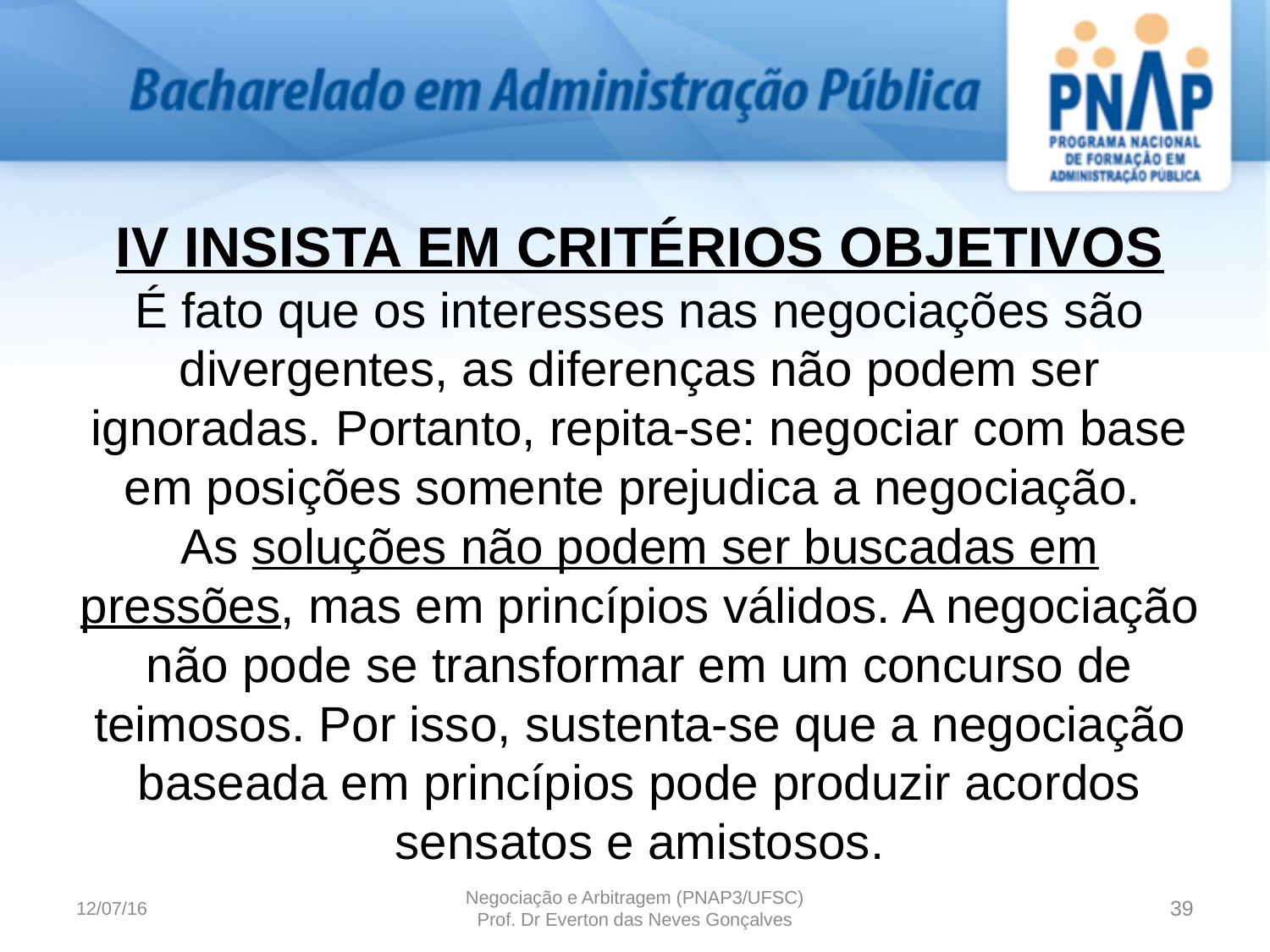

IV INSISTA EM CRITÉRIOS OBJETIVOS
É fato que os interesses nas negociações são divergentes, as diferenças não podem ser ignoradas. Portanto, repita-se: negociar com base em posições somente prejudica a negociação.
As soluções não podem ser buscadas em pressões, mas em princípios válidos. A negociação não pode se transformar em um concurso de teimosos. Por isso, sustenta-se que a negociação baseada em princípios pode produzir acordos sensatos e amistosos.
12/07/16
Negociação e Arbitragem (PNAP3/UFSC) Prof. Dr Everton das Neves Gonçalves
39